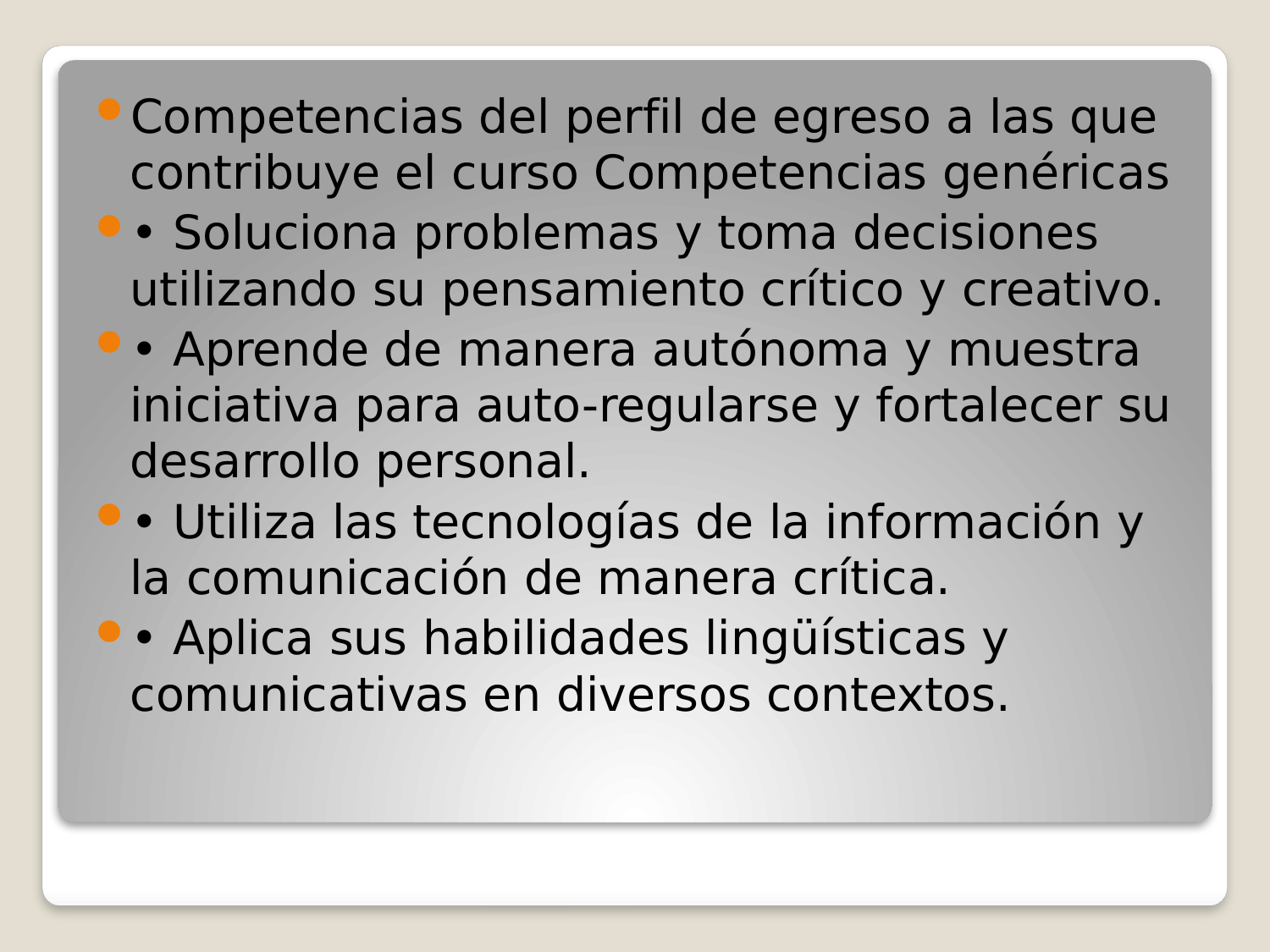

Competencias del perfil de egreso a las que contribuye el curso Competencias genéricas
• Soluciona problemas y toma decisiones utilizando su pensamiento crítico y creativo.
• Aprende de manera autónoma y muestra iniciativa para auto-regularse y fortalecer su desarrollo personal.
• Utiliza las tecnologías de la información y la comunicación de manera crítica.
• Aplica sus habilidades lingüísticas y comunicativas en diversos contextos.
#